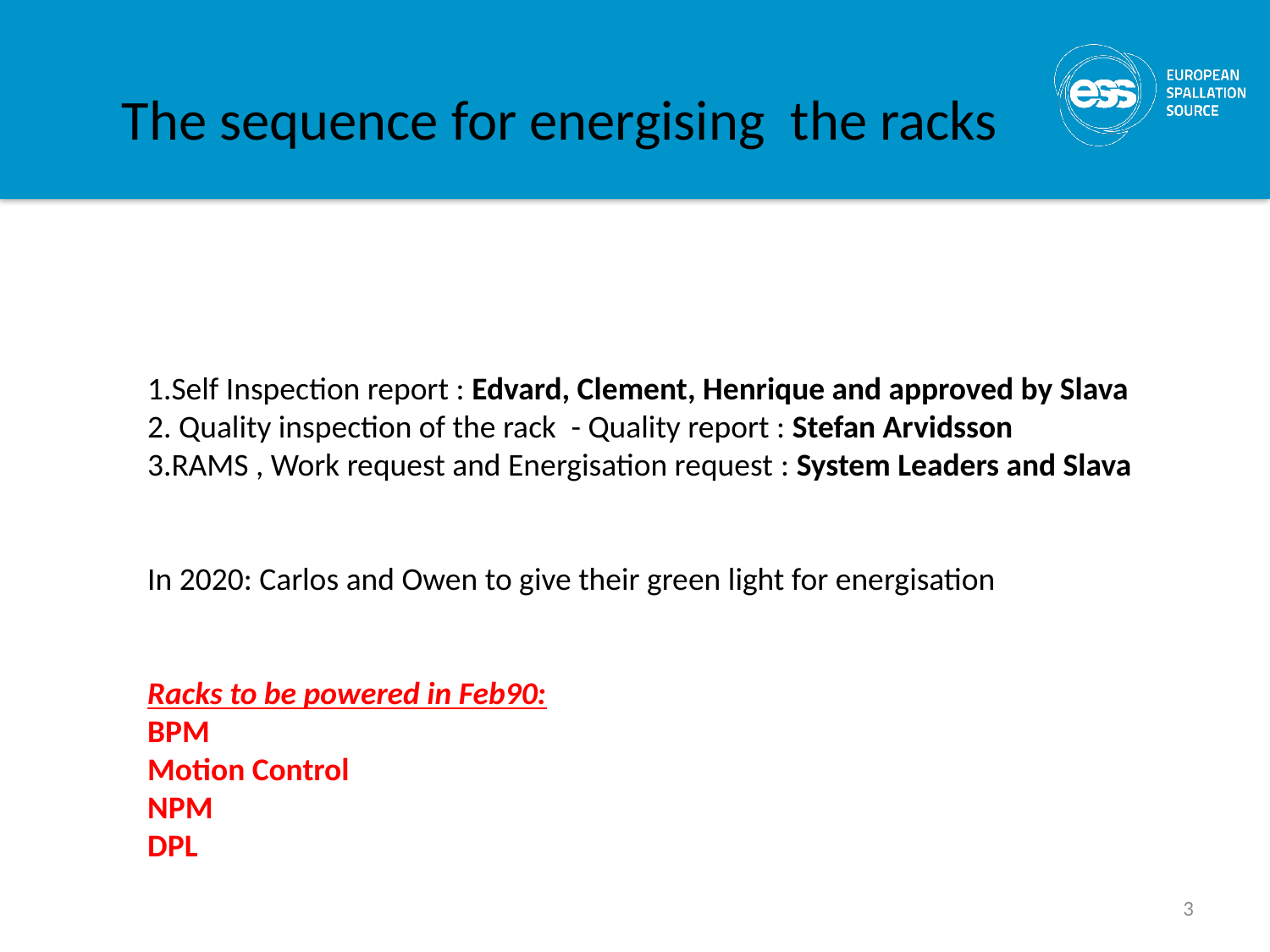

# The sequence for energising  the racks

Self Inspection report : Edvard, Clement, Henrique and approved by Slava
 Quality inspection of the rack  - Quality report : Stefan Arvidsson
RAMS , Work request and Energisation request : System Leaders and Slava

In 2020: Carlos and Owen to give their green light for energisation

Racks to be powered in Feb90:
BPM
Motion Control
NPM
DPL

3